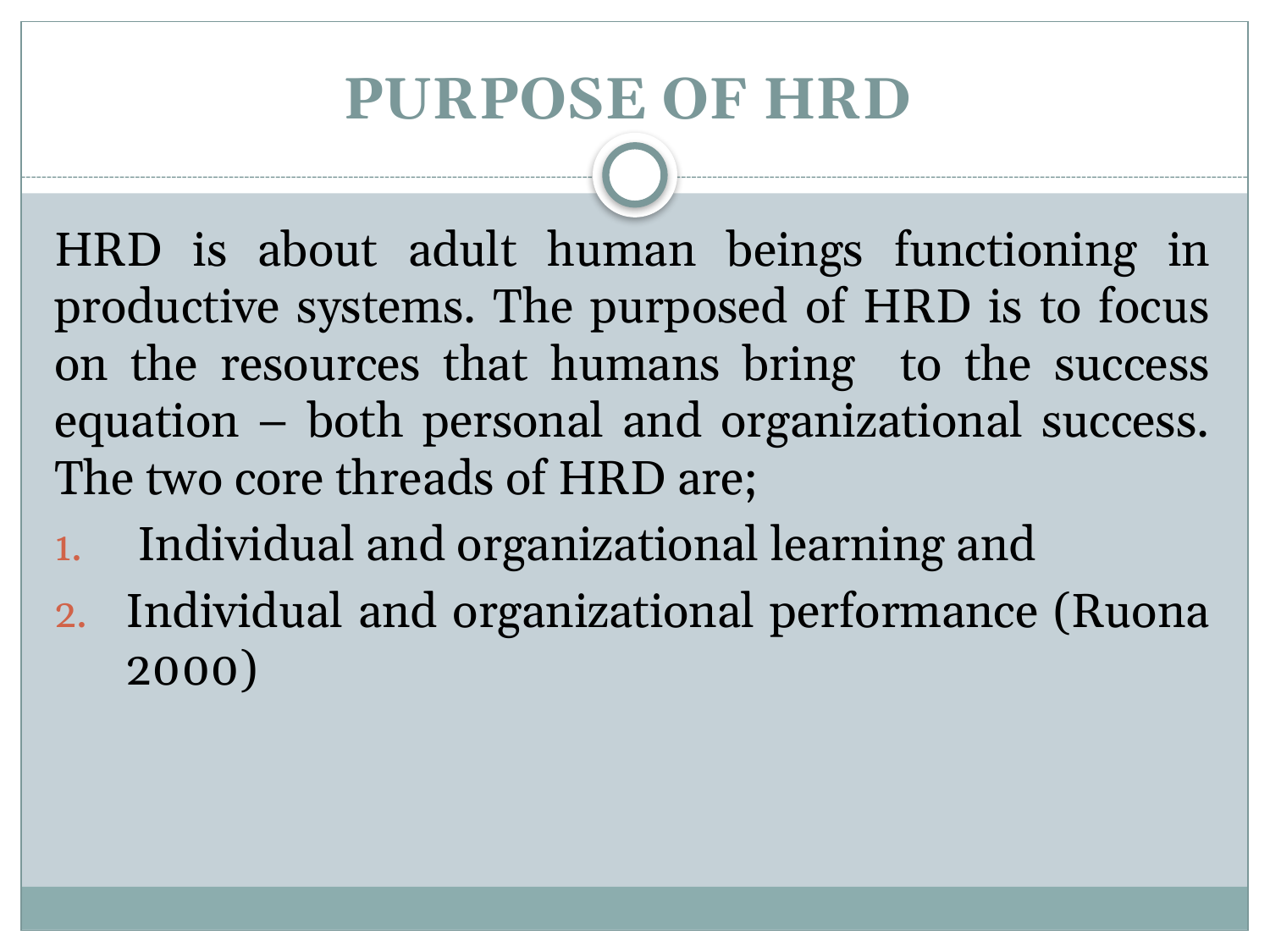

# PURPOSE OF HRD
HRD is about adult human beings functioning in productive systems. The purposed of HRD is to focus on the resources that humans bring  to the success equation – both personal and organizational success. The two core threads of HRD are;
 Individual and organizational learning and
Individual and organizational performance (Ruona 2000)